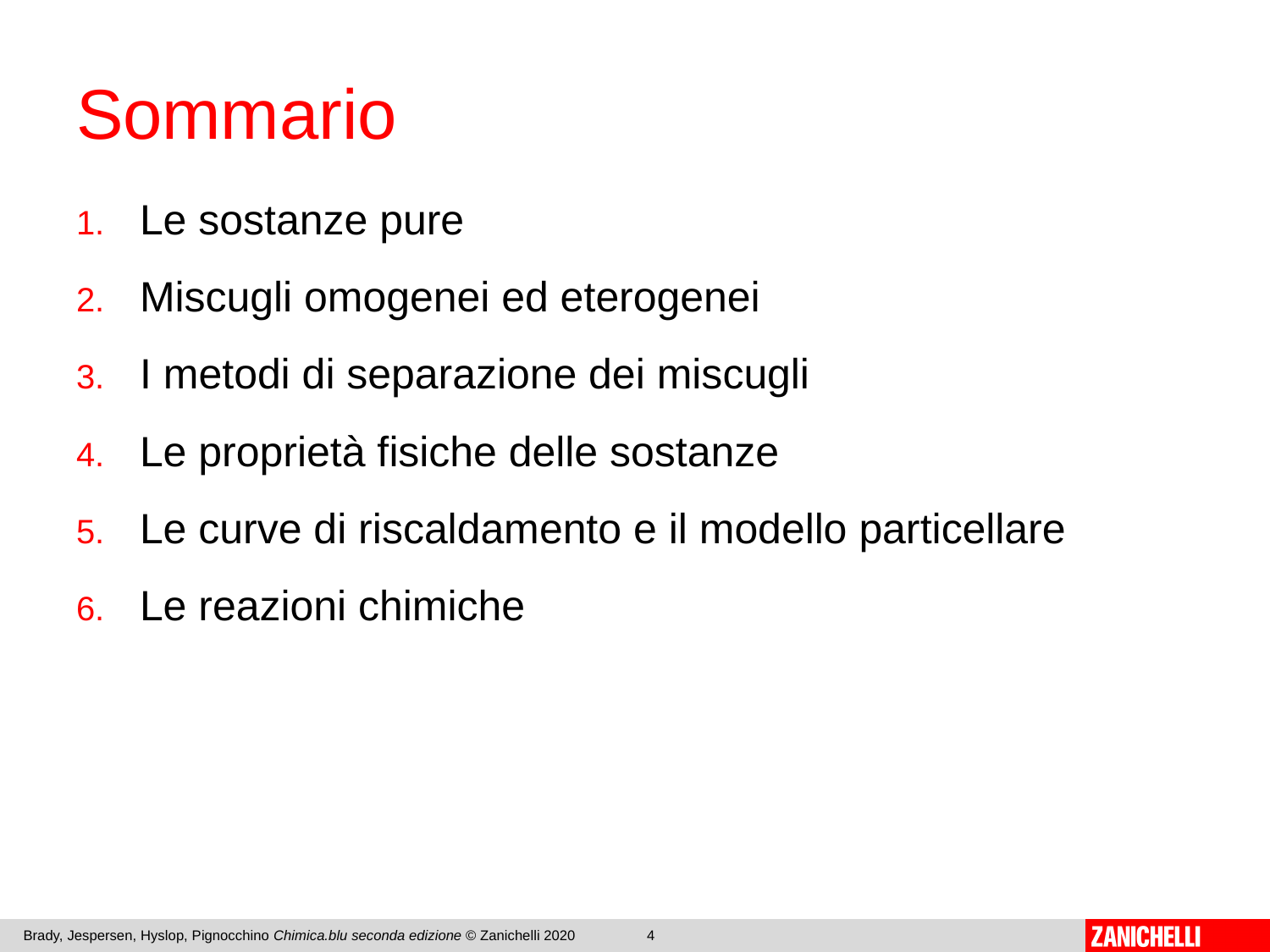

# Sommario
Le sostanze pure
Miscugli omogenei ed eterogenei
I metodi di separazione dei miscugli
Le proprietà fisiche delle sostanze
Le curve di riscaldamento e il modello particellare
Le reazioni chimiche

Brady, Jespersen, Hyslop, Pignocchino Chimica.blu seconda edizione © Zanichelli 2020